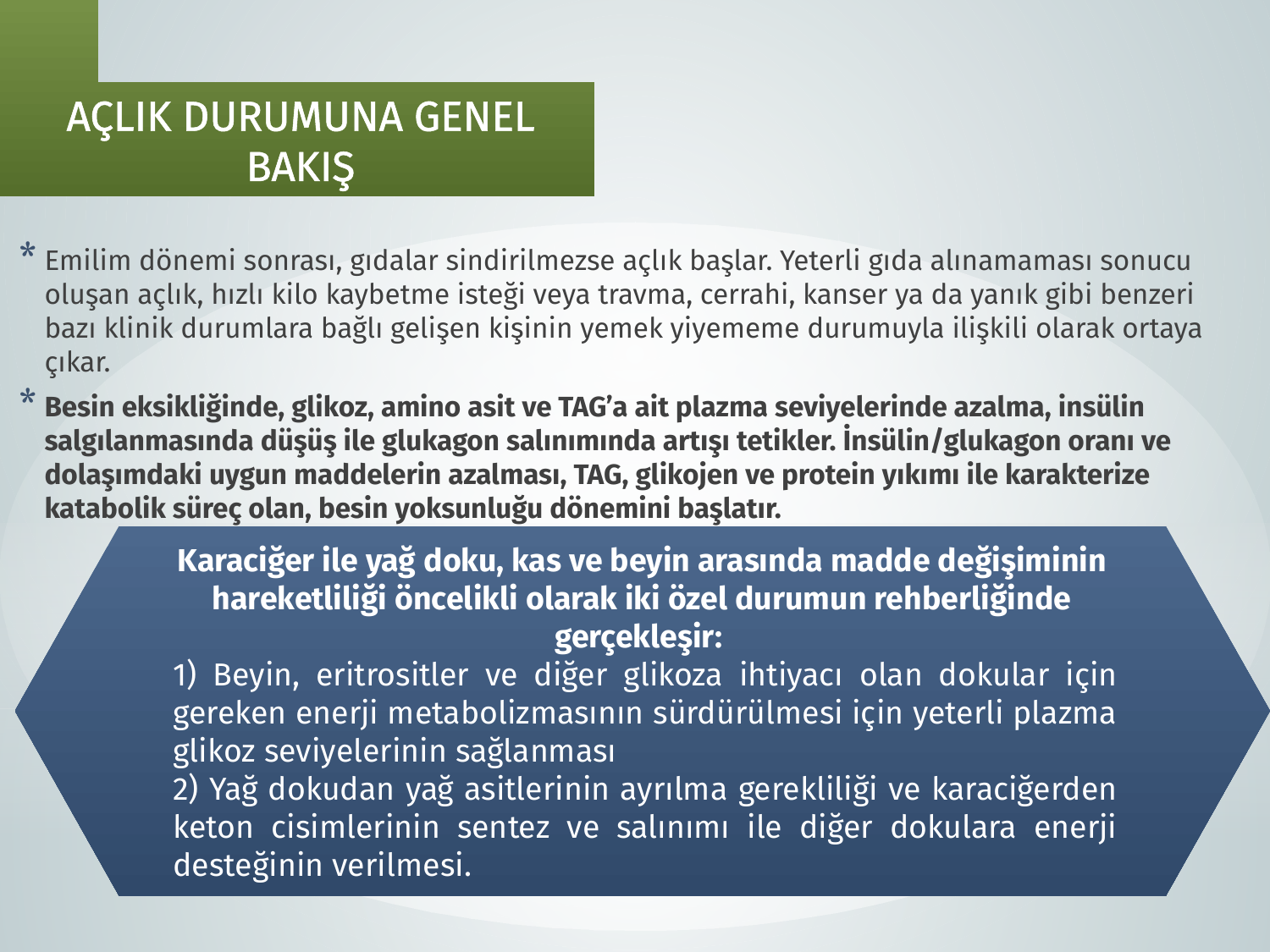

AÇLIK DURUMUNA GENEL BAKIŞ
Emilim dönemi sonrası, gıdalar sindirilmezse açlık başlar. Yeterli gıda alınamaması sonucu oluşan açlık, hızlı kilo kaybetme isteği veya travma, cerrahi, kanser ya da yanık gibi benzeri bazı klinik durumlara bağlı gelişen kişinin yemek yiyememe durumuyla ilişkili olarak ortaya çıkar.
Besin eksikliğinde, glikoz, amino asit ve TAG’a ait plazma seviyelerinde azalma, insülin salgılanmasında düşüş ile glukagon salınımında artışı tetikler. İnsülin/glukagon oranı ve dolaşımdaki uygun maddelerin azalması, TAG, glikojen ve protein yıkımı ile karakterize katabolik süreç olan, besin yoksunluğu dönemini başlatır.
Karaciğer ile yağ doku, kas ve beyin arasında madde değişiminin hareketliliği öncelikli olarak iki özel durumun rehberliğinde gerçekleşir:
1) Beyin, eritrositler ve diğer glikoza ihtiyacı olan dokular için gereken enerji metabolizmasının sürdürülmesi için yeterli plazma glikoz seviyelerinin sağlanması
2) Yağ dokudan yağ asitlerinin ayrılma gerekliliği ve karaciğerden keton cisimlerinin sentez ve salınımı ile diğer dokulara enerji desteğinin verilmesi.